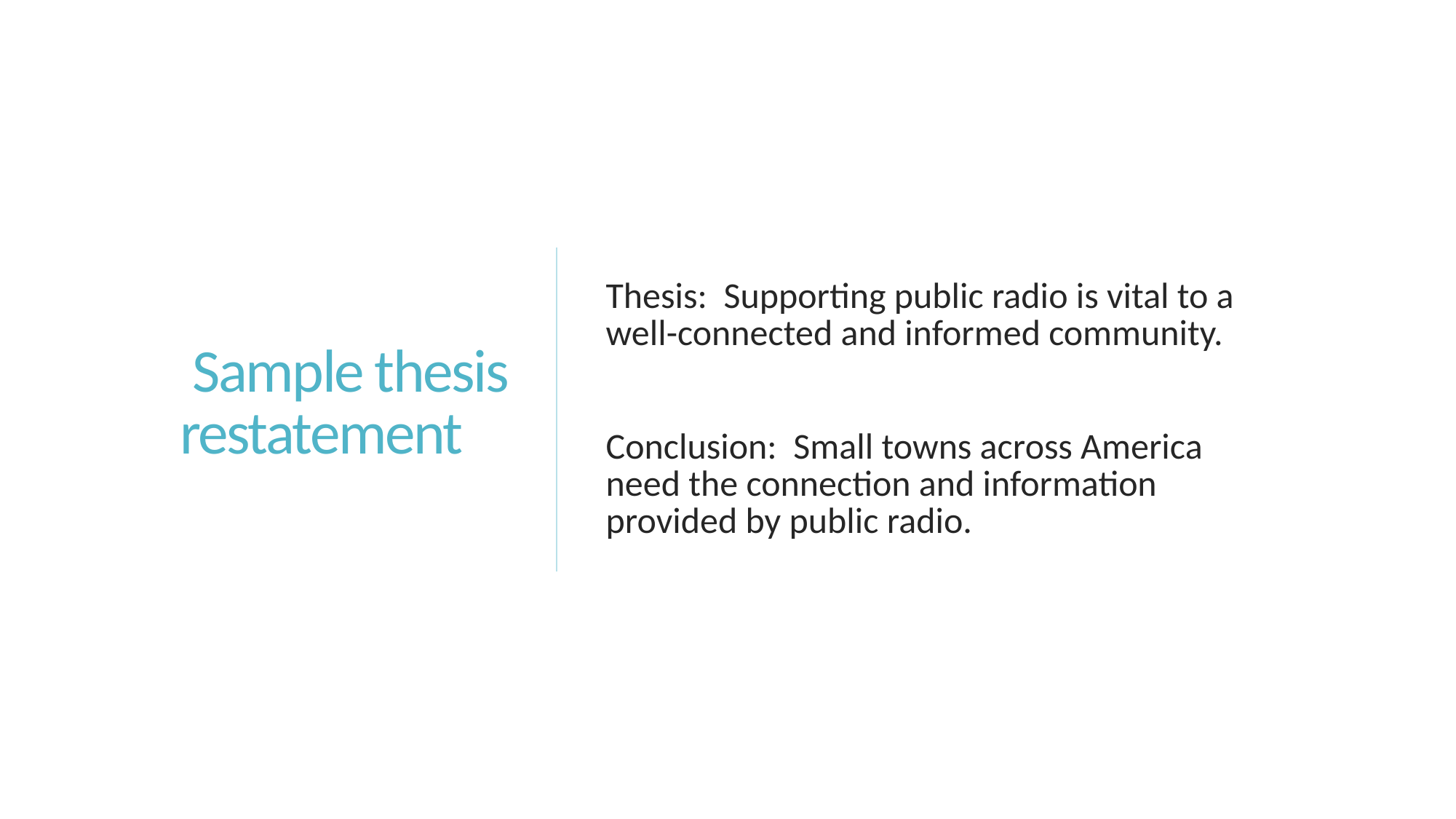

# Sample thesis restatement
Thesis:  Supporting public radio is vital to a well-connected and informed community.

Conclusion:  Small towns across America need the connection and information provided by public radio.